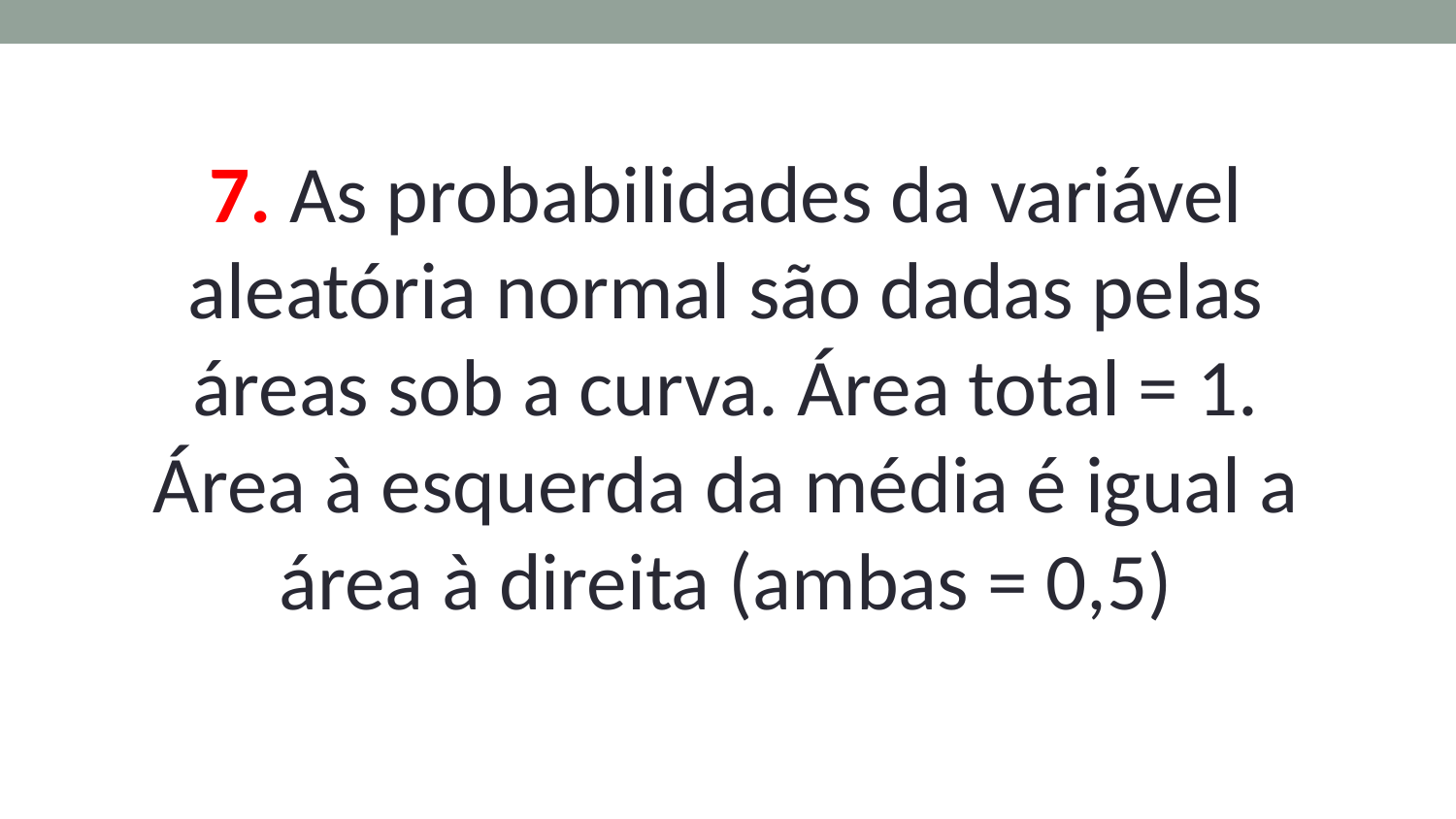

7. As probabilidades da variável aleatória normal são dadas pelas áreas sob a curva. Área total = 1. Área à esquerda da média é igual a área à direita (ambas = 0,5)